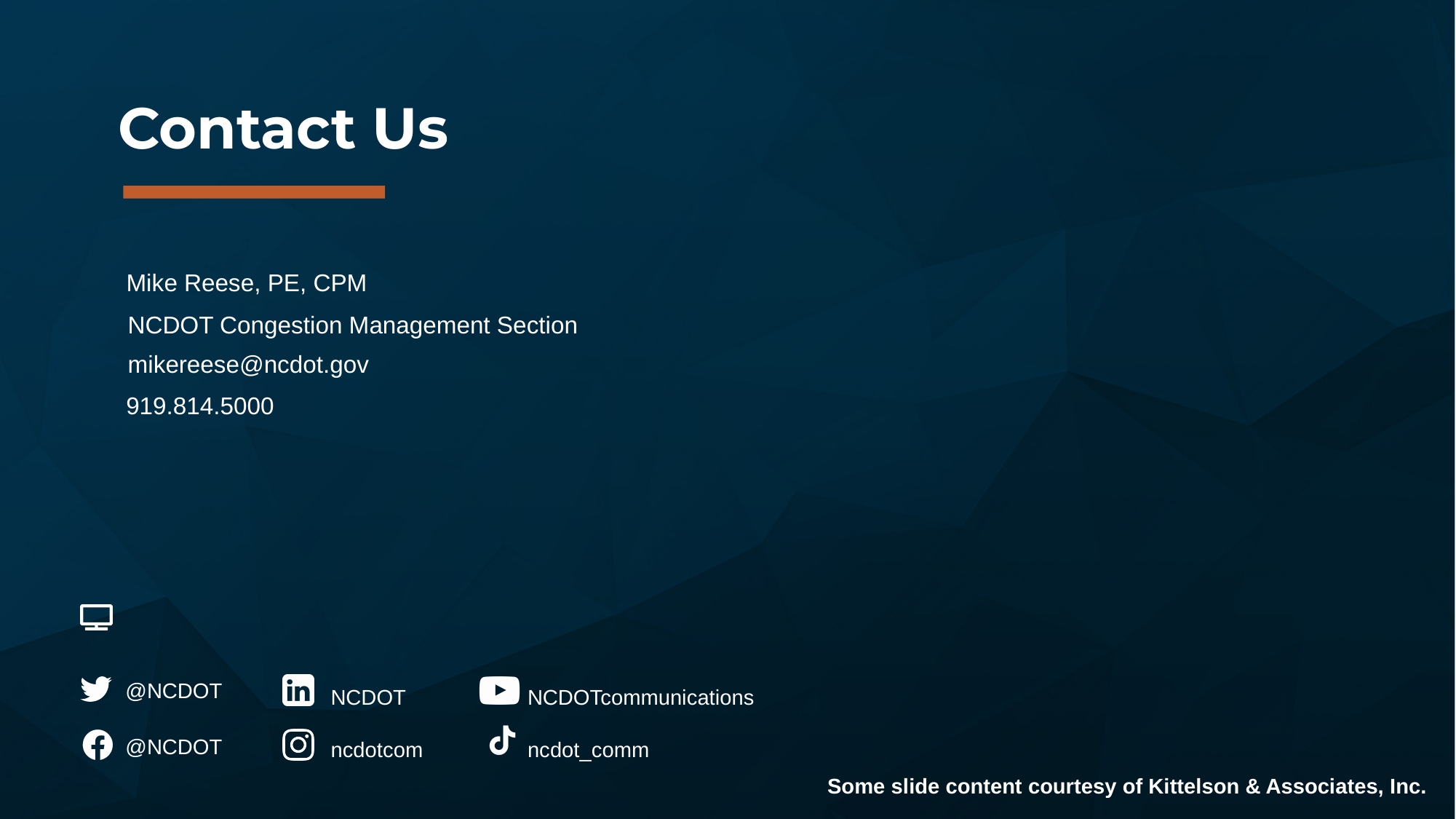

Mike Reese, PE, CPM

NCDOT Congestion Management Section

mikereese@ncdot.gov

919.814.5000

Some slide content courtesy of Kittelson & Associates, Inc.